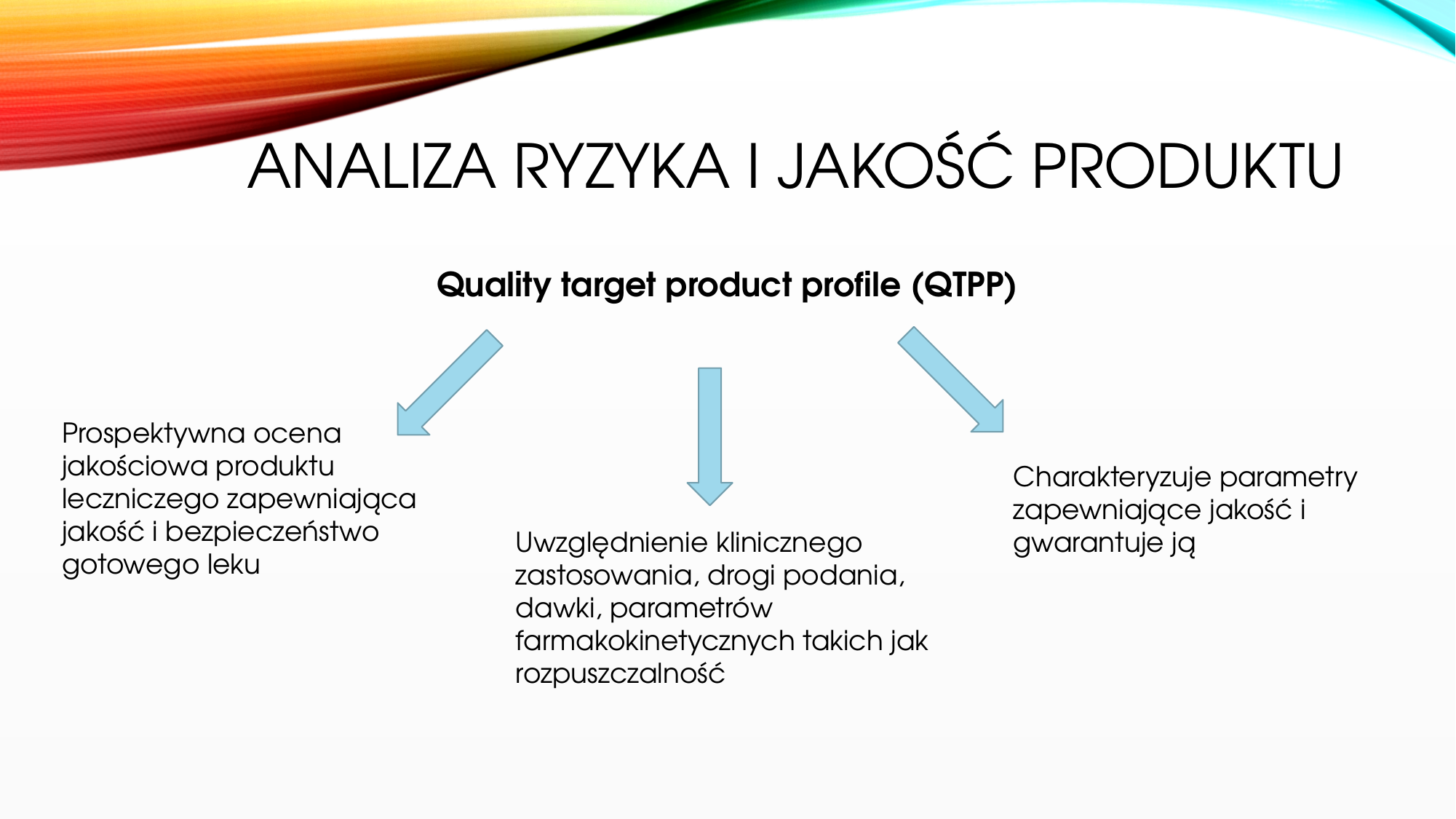

# ANALIZA RYZYKA i jakość produktu
Quality target product profile (QTPP)

Prospektywna ocena jakościowa produktu leczniczego zapewniająca jakość i bezpieczeństwo gotowego leku

Charakteryzuje parametry zapewniające jakość i gwarantuje ją

Uwzględnienie klinicznego zastosowania, drogi podania, dawki, parametrów farmakokinetycznych takich jak rozpuszczalność